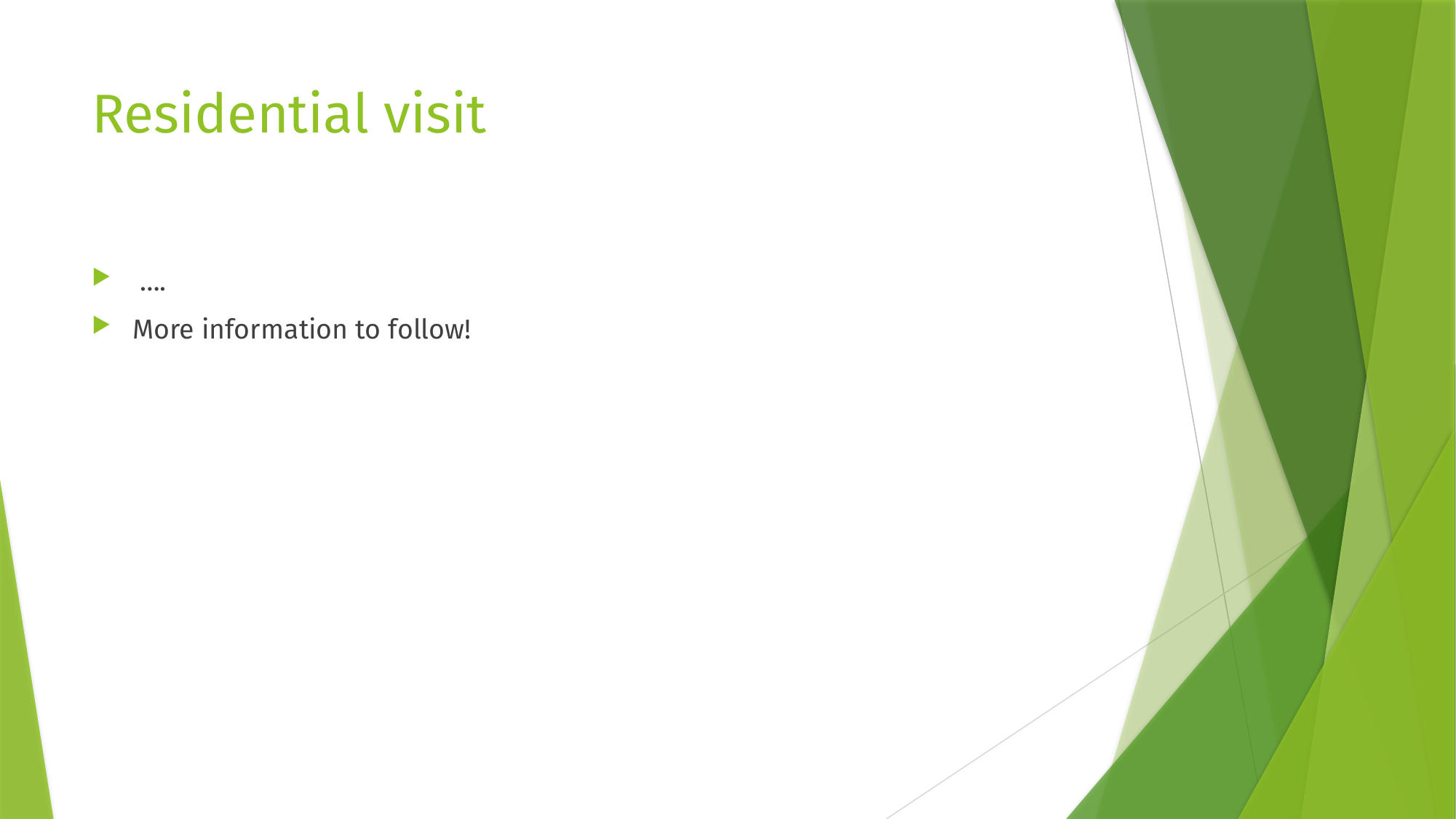

# Residential visit
 ….
More information to follow!